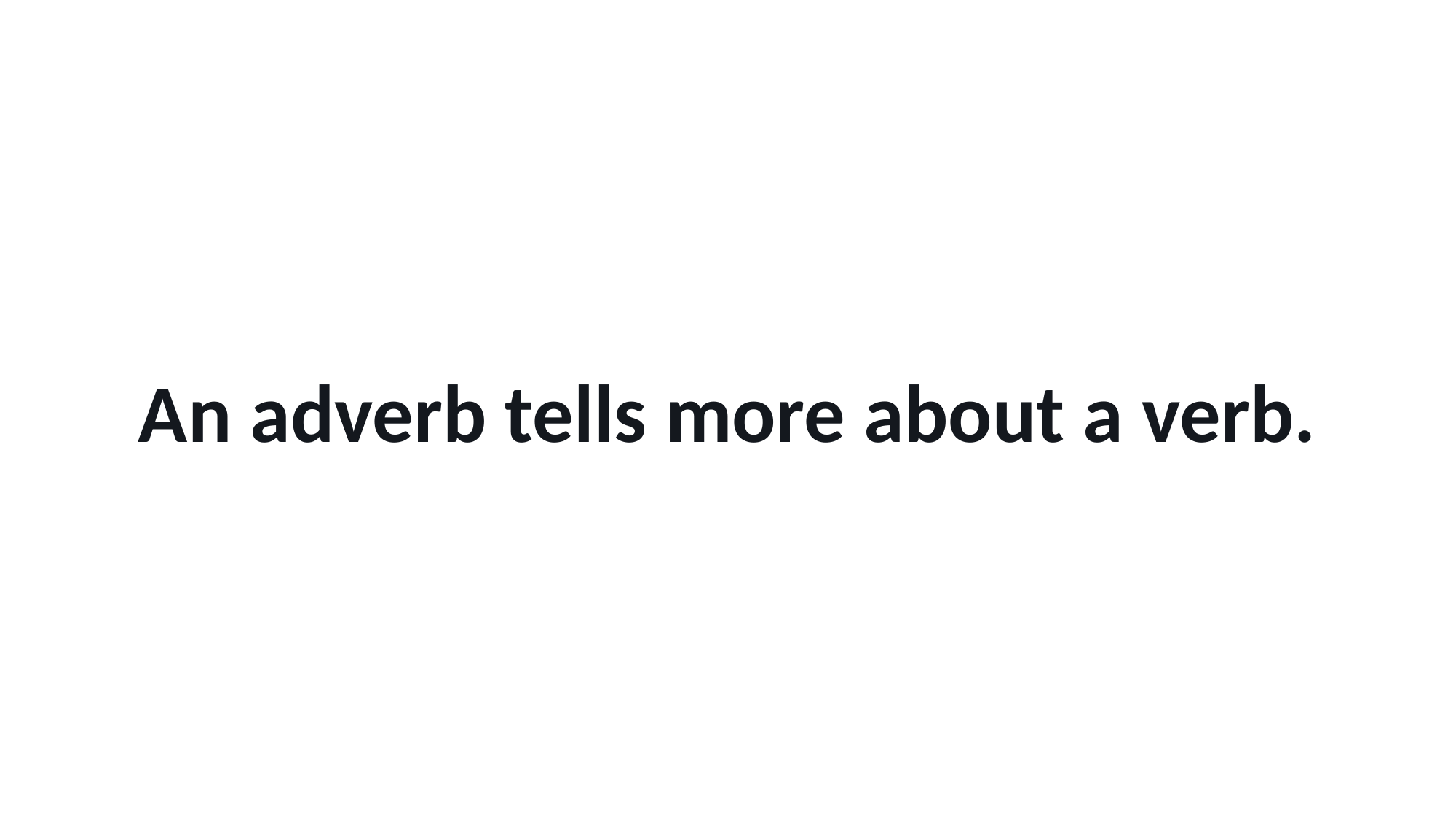

An adverb tells more about a verb.